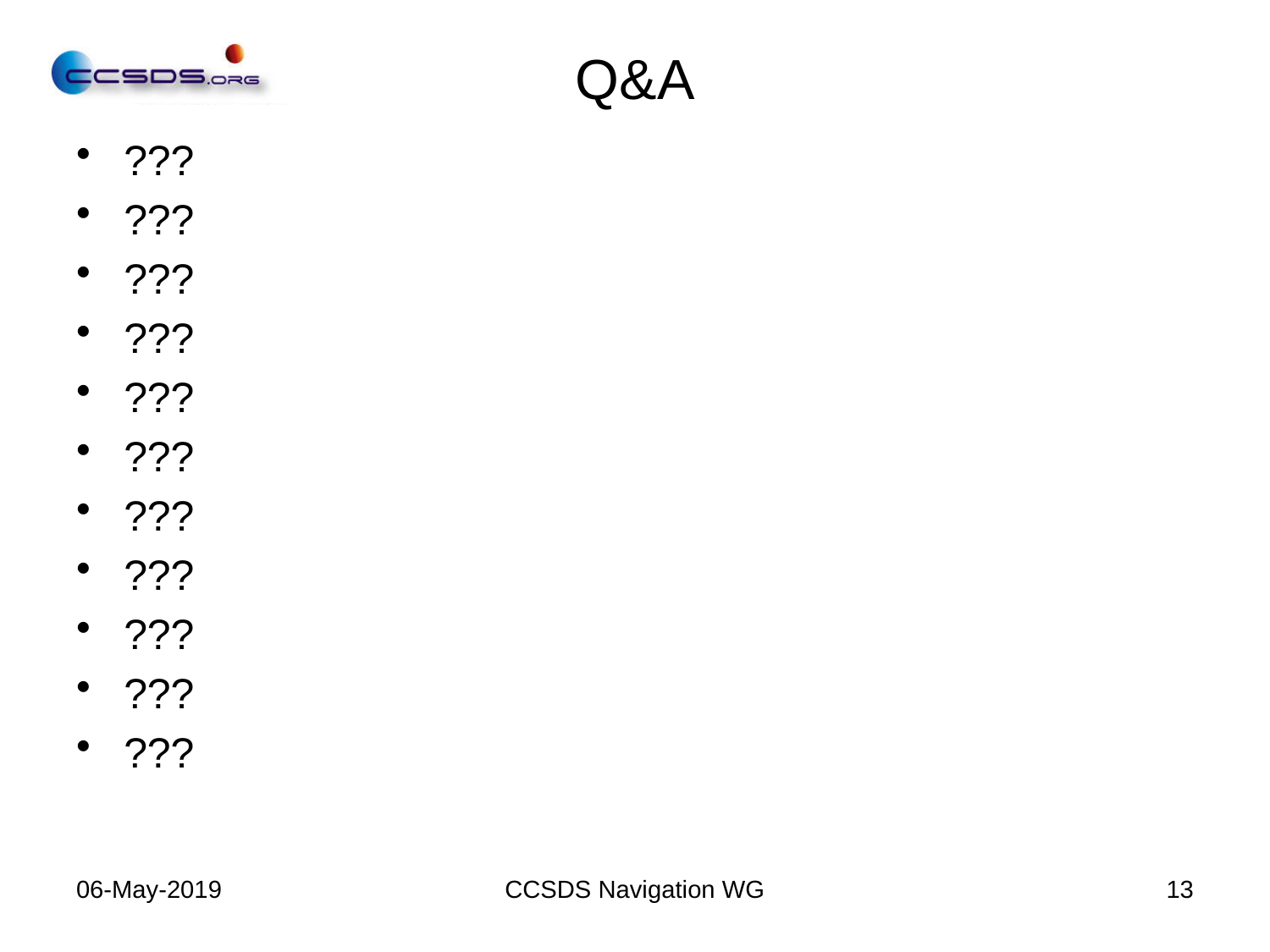

# Q&A
???
???
???
???
???
???
???
???
???
???
???
06-May-2019

CCSDS Navigation WG
13